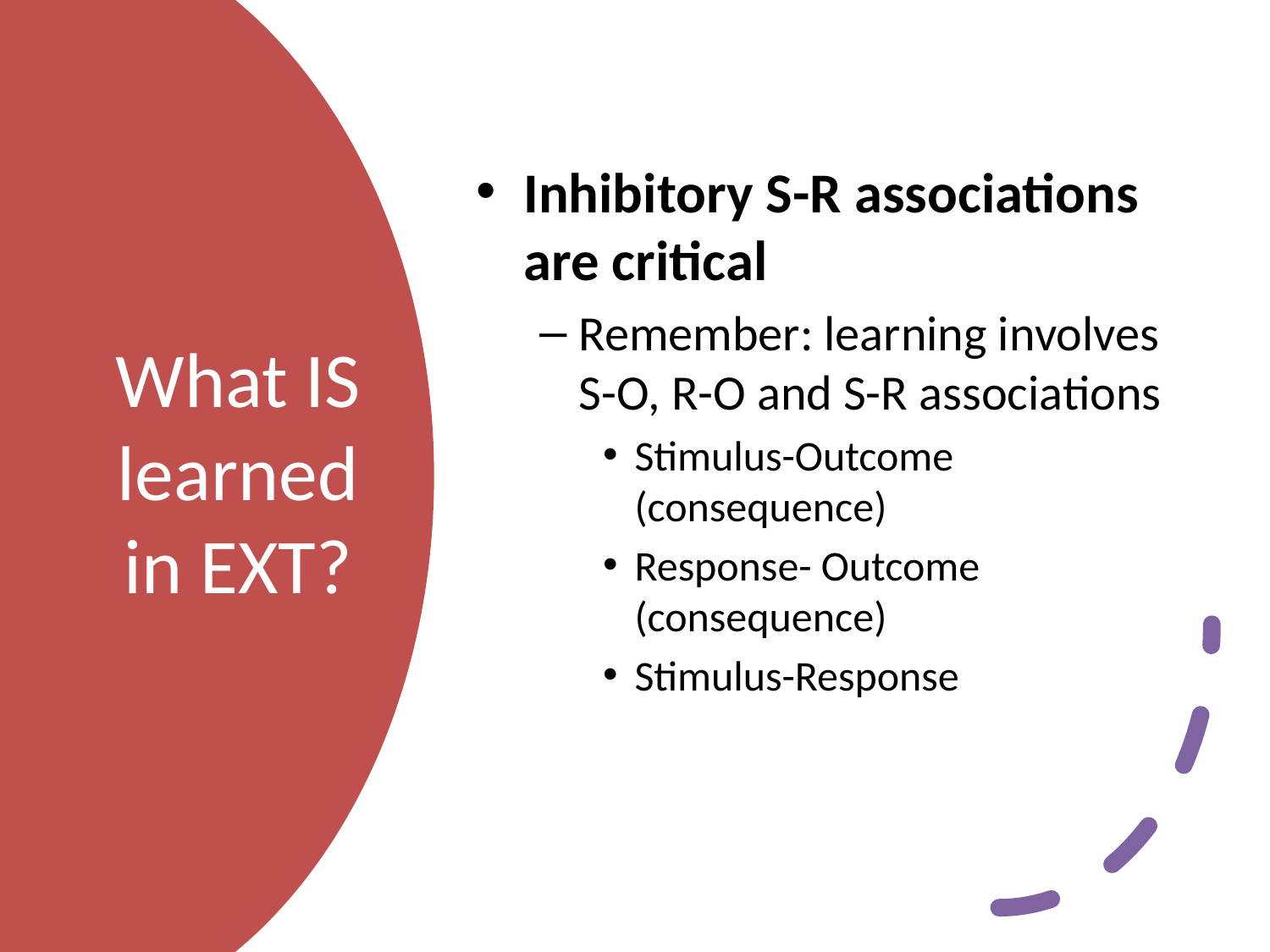

Inhibitory S-R associations are critical
Remember: learning involves S-O, R-O and S-R associations
Stimulus-Outcome (consequence)
Response- Outcome (consequence)
Stimulus-Response

# What IS learned in EXT?